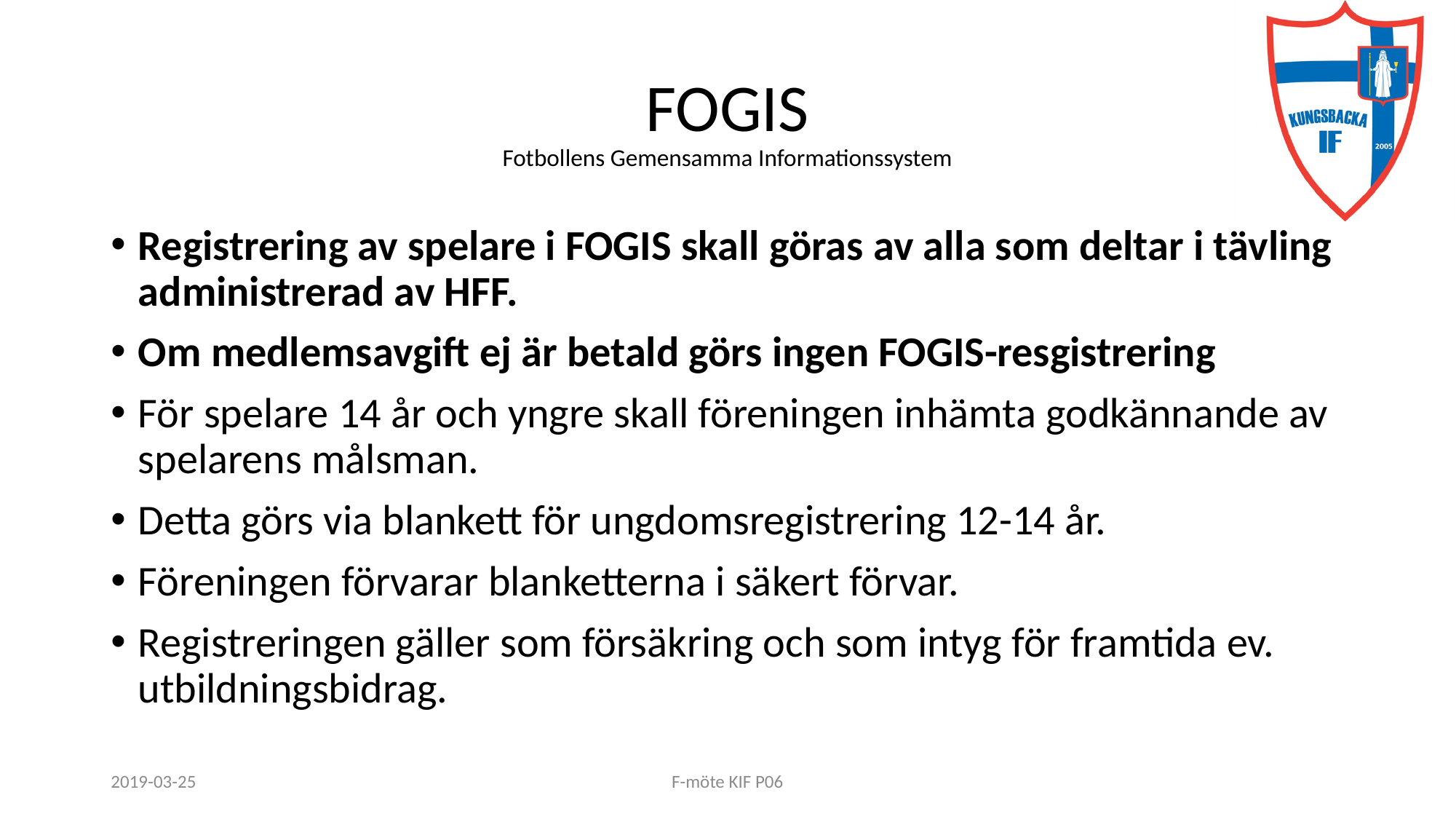

# FOGIS Fotbollens Gemensamma Informationssystem
Registrering av spelare i FOGIS skall göras av alla som deltar i tävling administrerad av HFF.
Om medlemsavgift ej är betald görs ingen FOGIS-resgistrering
För spelare 14 år och yngre skall föreningen inhämta godkännande av spelarens målsman.
Detta görs via blankett för ungdomsregistrering 12-14 år.
Föreningen förvarar blanketterna i säkert förvar.
Registreringen gäller som försäkring och som intyg för framtida ev. utbildningsbidrag.
2019-03-25
F-möte KIF P06